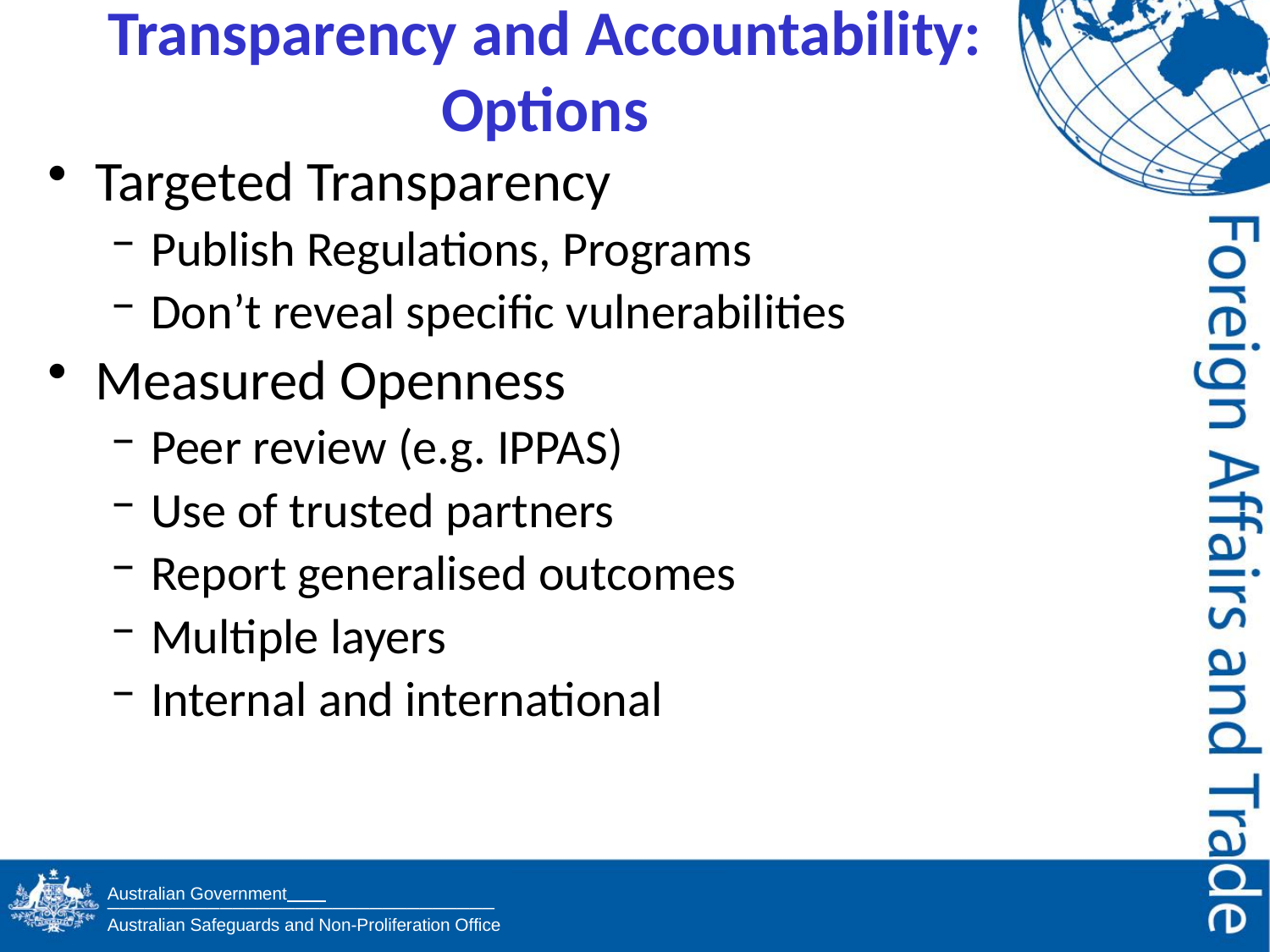

# Transparency and Accountability: Options
Targeted Transparency
Publish Regulations, Programs
Don’t reveal specific vulnerabilities
Measured Openness
Peer review (e.g. IPPAS)
Use of trusted partners
Report generalised outcomes
Multiple layers
Internal and international